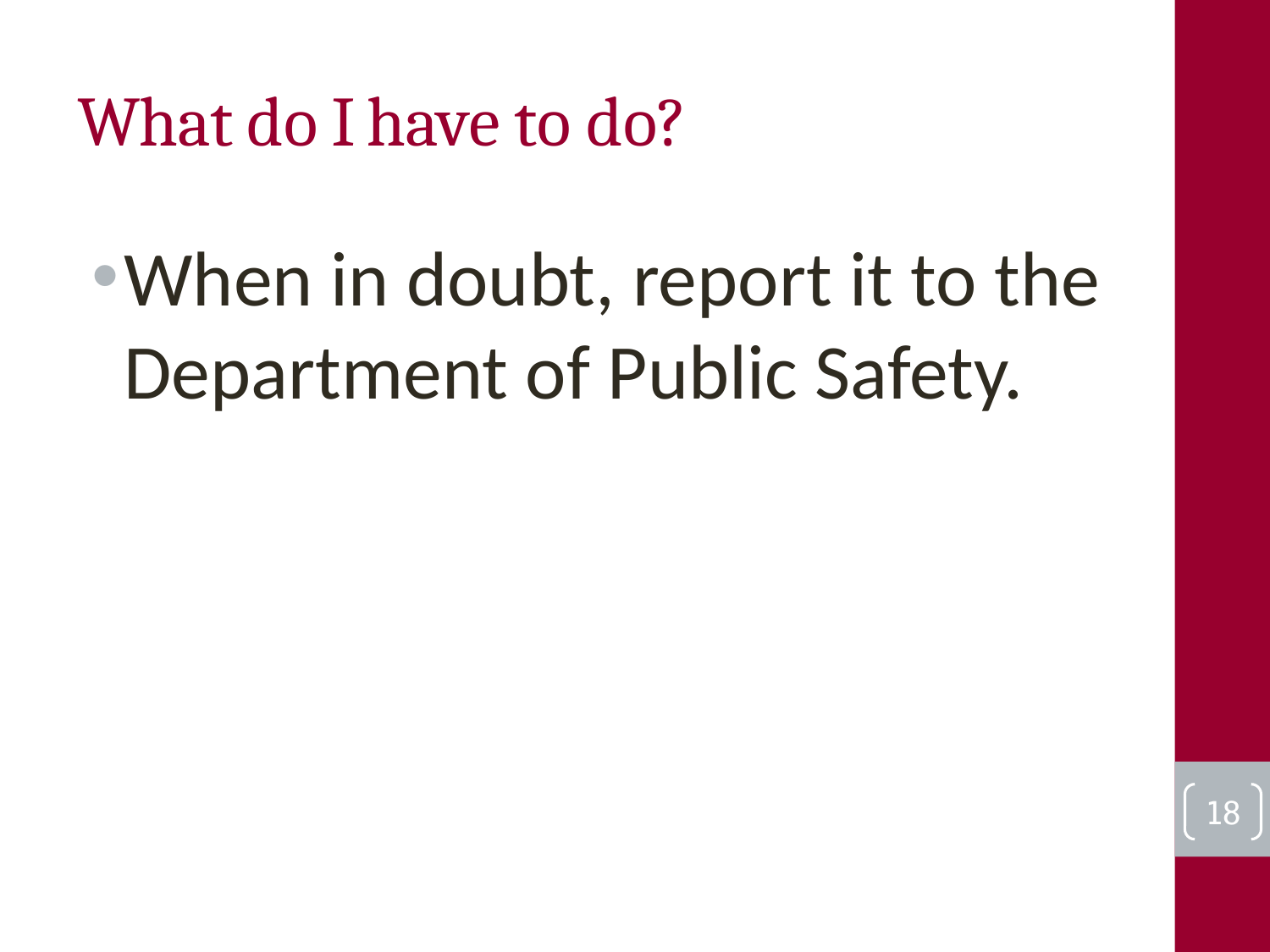

# What do I have to do?
When in doubt, report it to the Department of Public Safety.
18